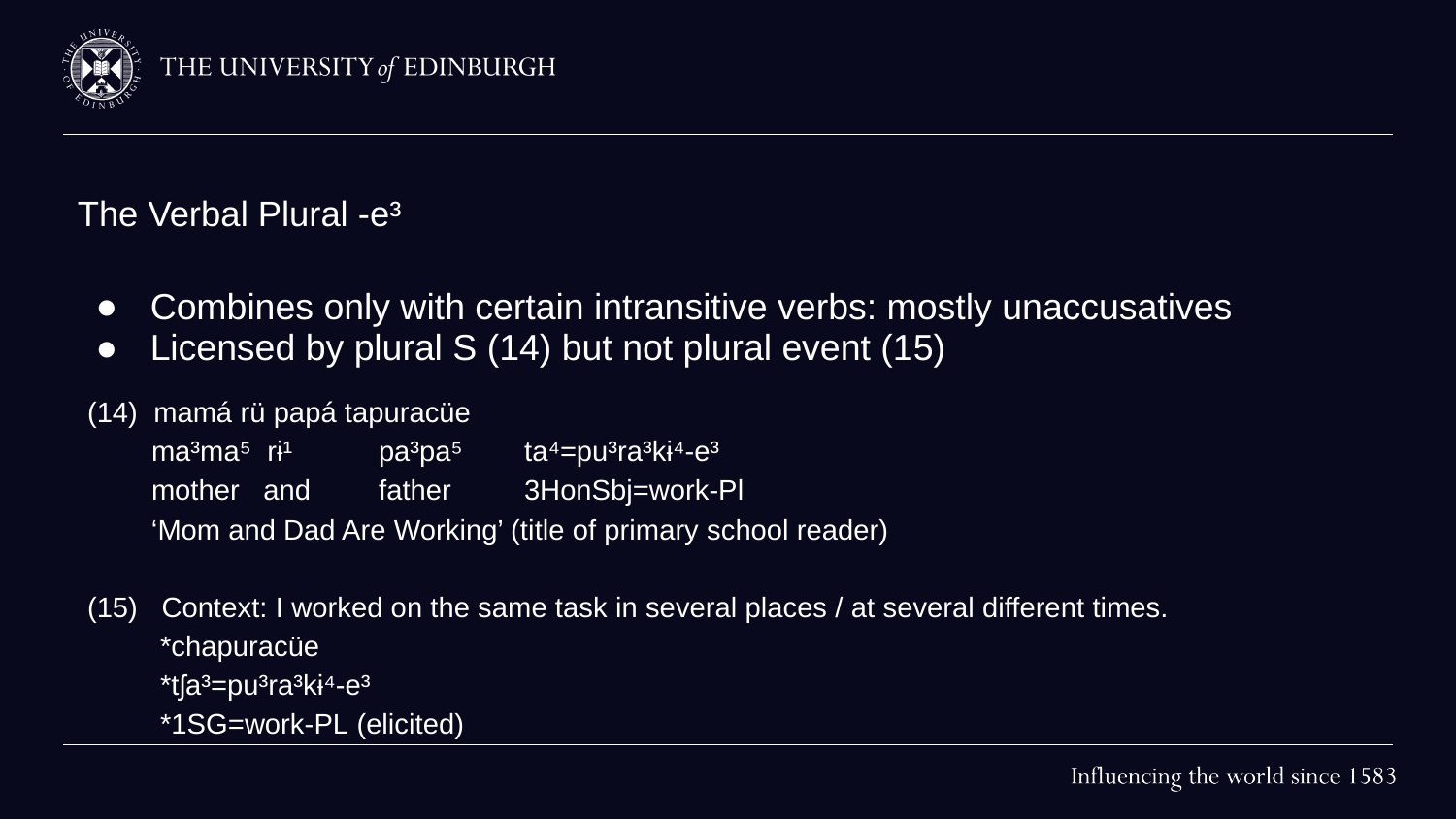

# The Verbal Plural -e³
Combines only with certain intransitive verbs: mostly unaccusatives
Licensed by plural S (14) but not plural event (15)
(14)  mamá rü papá tapuracüe
        ma³ma⁵  rɨ¹	pa³pa⁵	ta⁴=pu³ra³kɨ⁴-e³
        mother   and 	father 	3HonSbj=work-Pl
        ‘Mom and Dad Are Working’ (title of primary school reader)

(15)   Context: I worked on the same task in several places / at several different times.
*chapuracüe
*tʃa³=pu³ra³kɨ⁴-e³
*1sg=work-pl (elicited)